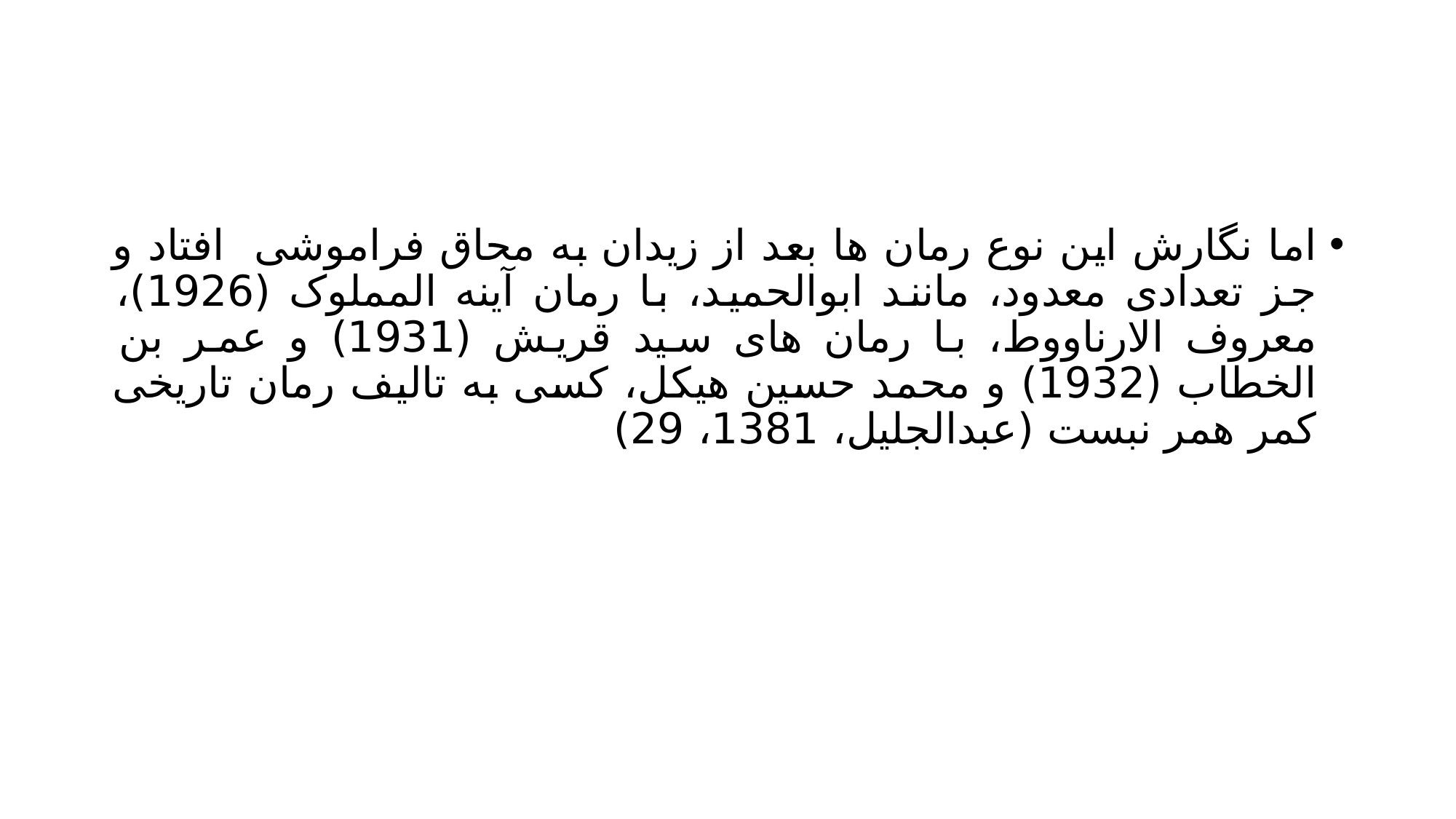

#
اما نگارش این نوع رمان ها بعد از زیدان به محاق فراموشی  افتاد و جز تعدادی معدود، مانند ابوالحمید، با رمان آینه المملوک (1926)، معروف الارناووط، با رمان های سید قریش (1931) و عمر بن الخطاب (1932) و محمد حسین هیکل، کسی به تالیف رمان تاریخی کمر همر نبست (عبدالجلیل، 1381، 29)